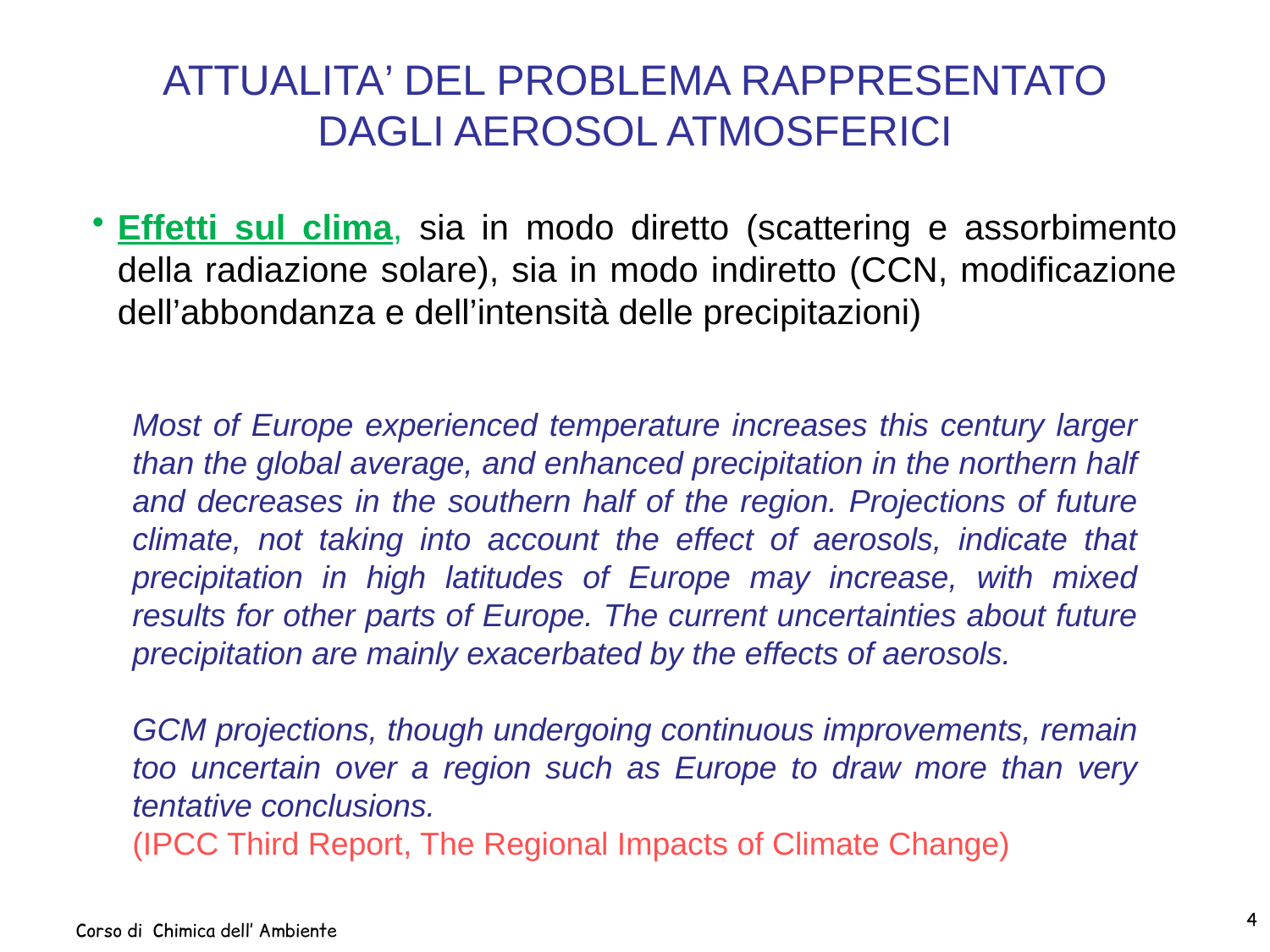

ATTUALITA’ DEL PROBLEMA RAPPRESENTATO DAGLI AEROSOL ATMOSFERICI
Effetti sul clima, sia in modo diretto (scattering e assorbimento della radiazione solare), sia in modo indiretto (CCN, modificazione dell’abbondanza e dell’intensità delle precipitazioni)
Most of Europe experienced temperature increases this century larger than the global average, and enhanced precipitation in the northern half and decreases in the southern half of the region. Projections of future climate, not taking into account the effect of aerosols, indicate that precipitation in high latitudes of Europe may increase, with mixed results for other parts of Europe. The current uncertainties about future precipitation are mainly exacerbated by the effects of aerosols.

GCM projections, though undergoing continuous improvements, remain too uncertain over a region such as Europe to draw more than very tentative conclusions.
(IPCC Third Report, The Regional Impacts of Climate Change)
4
Corso di  Chimica dell’ Ambiente